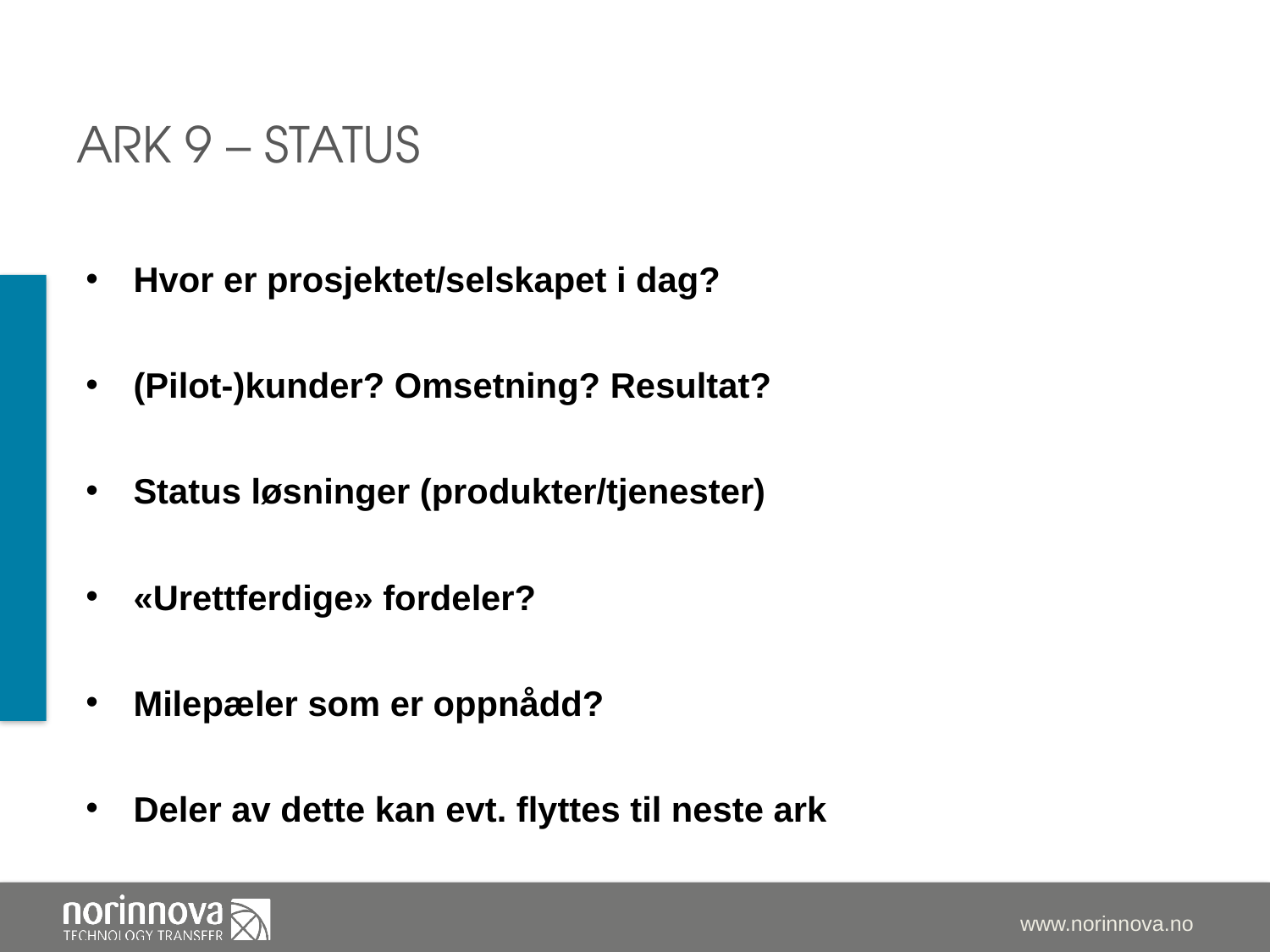

# Ark 9 – status
Hvor er prosjektet/selskapet i dag?

(Pilot-)kunder? Omsetning? Resultat?

Status løsninger (produkter/tjenester)

«Urettferdige» fordeler?

Milepæler som er oppnådd?

Deler av dette kan evt. flyttes til neste ark